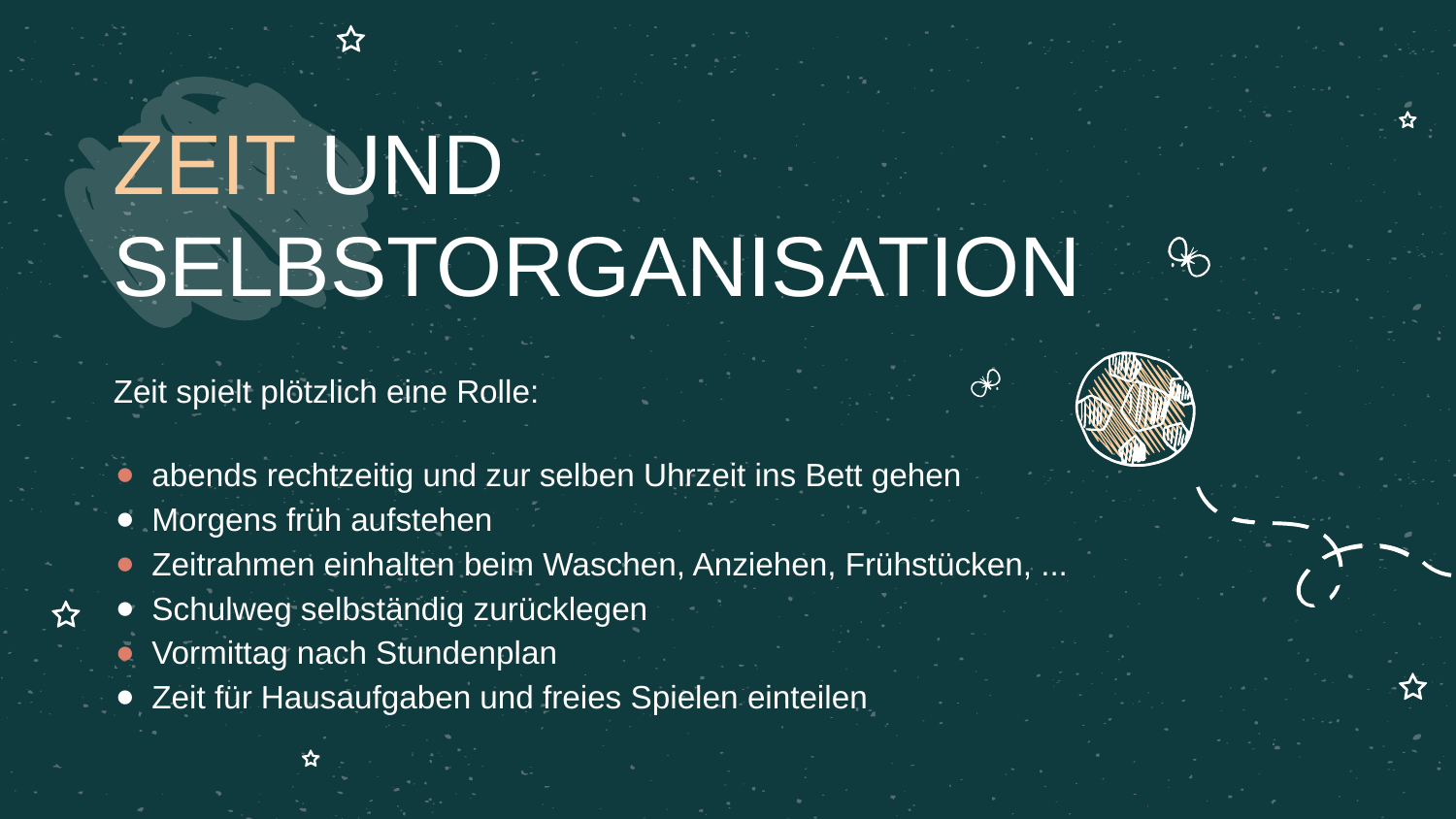

# ZEIT UND SELBSTORGANISATION

Zeit spielt plötzlich eine Rolle:
abends rechtzeitig und zur selben Uhrzeit ins Bett gehen
Morgens früh aufstehen
Zeitrahmen einhalten beim Waschen, Anziehen, Frühstücken, ...
Schulweg selbständig zurücklegen
Vormittag nach Stundenplan
Zeit für Hausaufgaben und freies Spielen einteilen